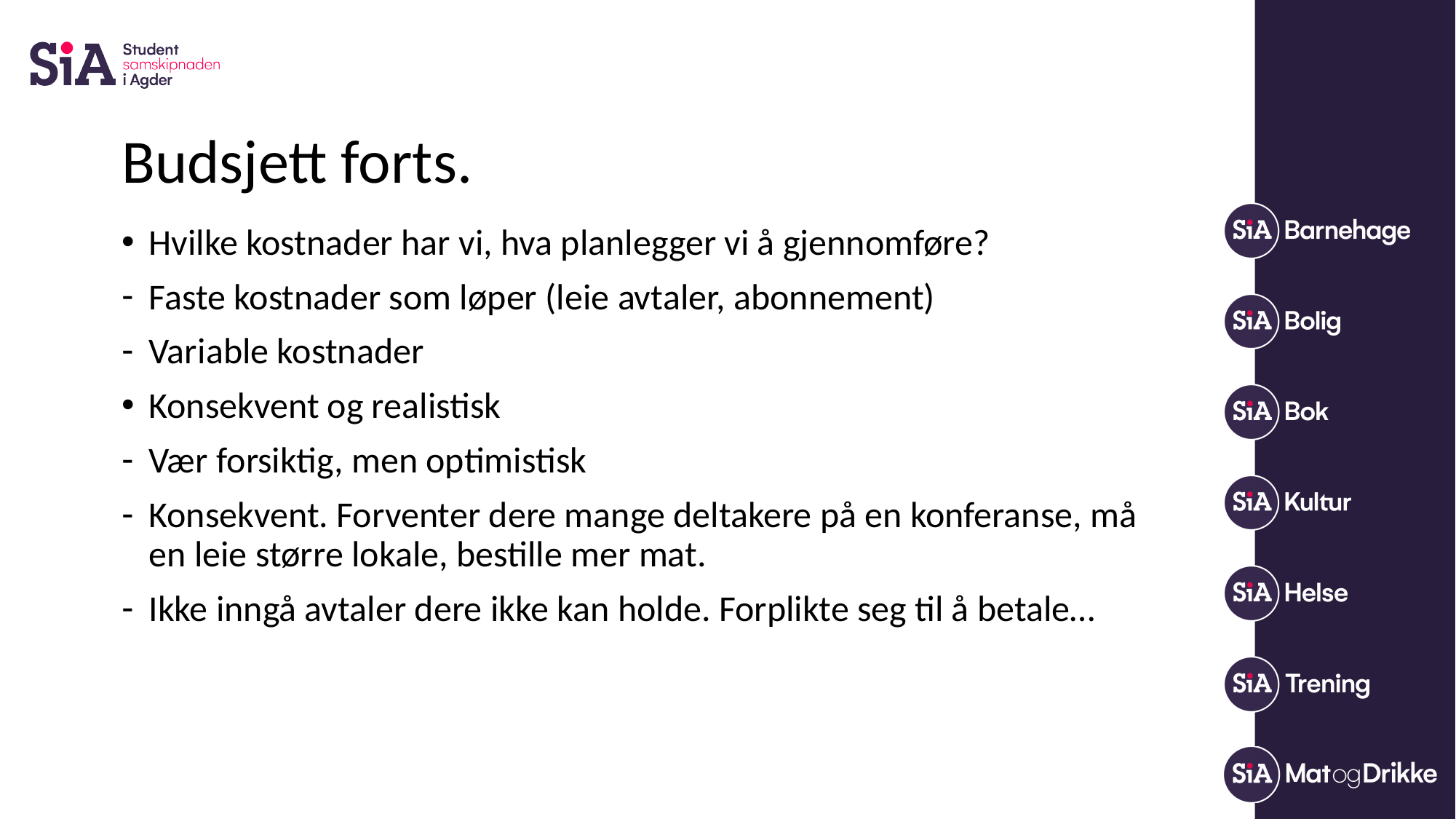

# Budsjett forts.
Hvilke kostnader har vi, hva planlegger vi å gjennomføre?
Faste kostnader som løper (leie avtaler, abonnement)
Variable kostnader
Konsekvent og realistisk
Vær forsiktig, men optimistisk
Konsekvent. Forventer dere mange deltakere på en konferanse, må en leie større lokale, bestille mer mat.
Ikke inngå avtaler dere ikke kan holde. Forplikte seg til å betale…